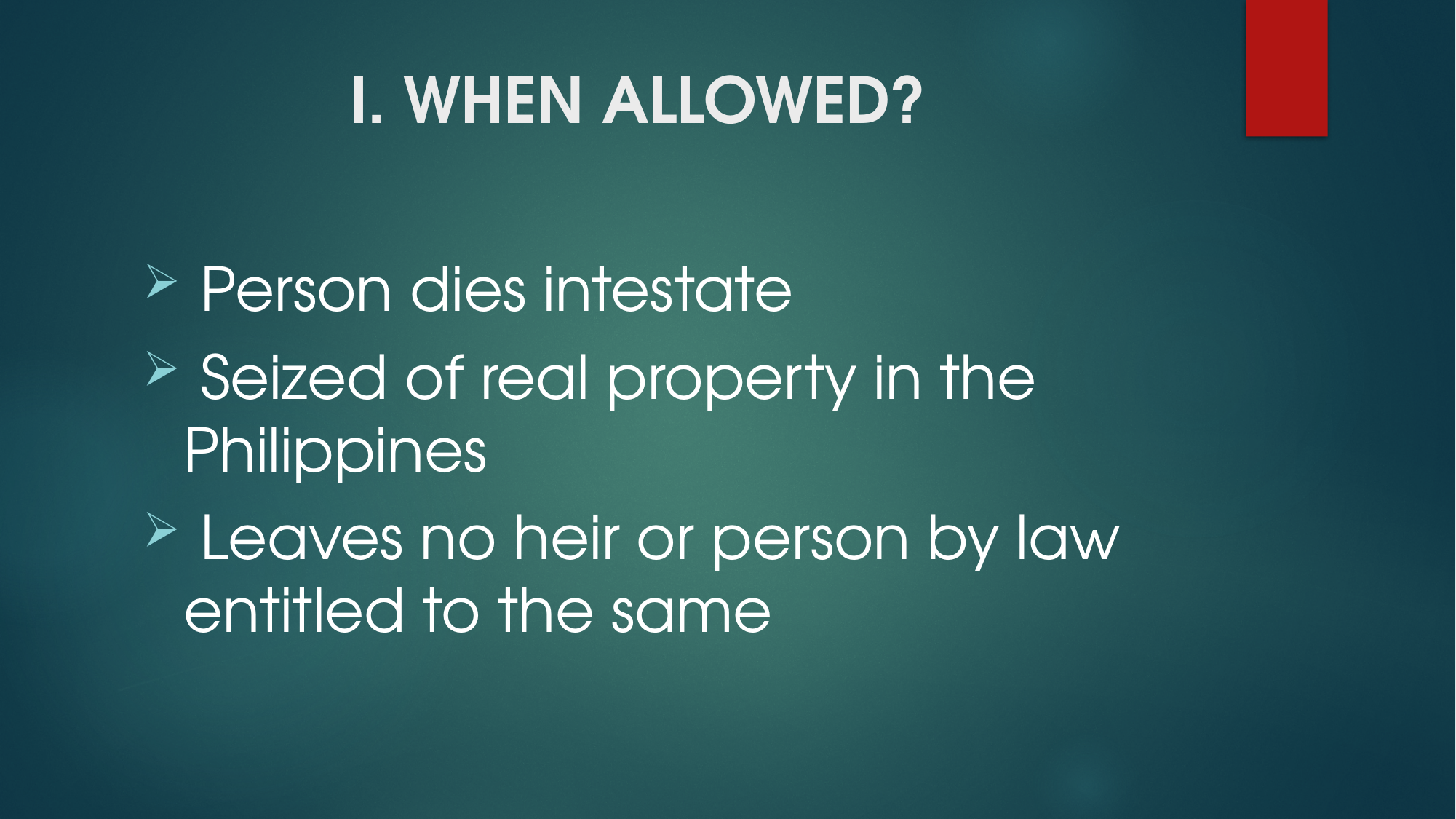

# I. WHEN ALLOWED?
 Person dies intestate
 Seized of real property in the Philippines
 Leaves no heir or person by law entitled to the same